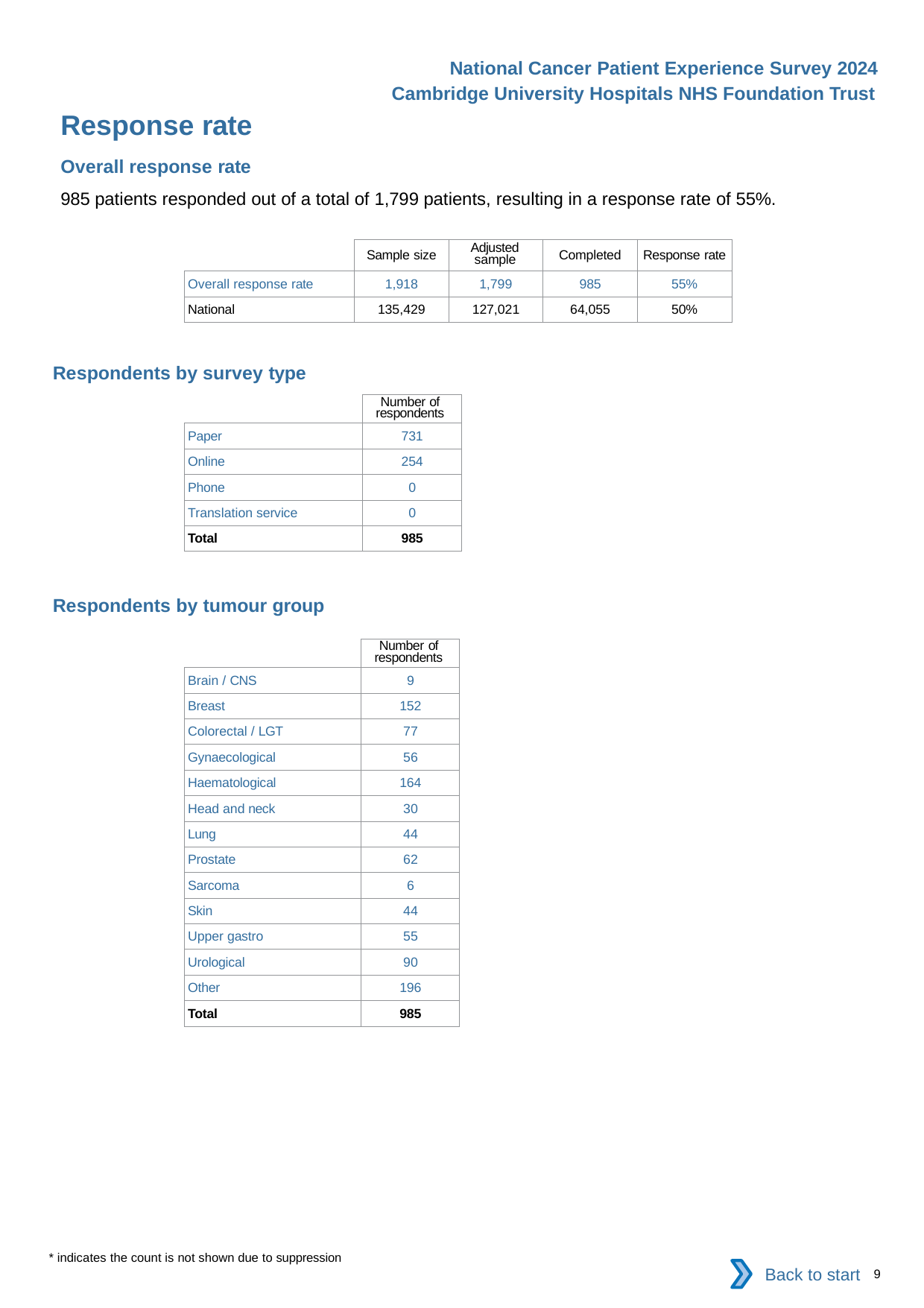

National Cancer Patient Experience Survey 2024
Cambridge University Hospitals NHS Foundation Trust
Response rate
Overall response rate
985 patients responded out of a total of 1,799 patients, resulting in a response rate of 55%.
|  | Sample size | Adjusted sample | Completed | Response rate |
| --- | --- | --- | --- | --- |
| Overall response rate | 1,918 | 1,799 | 985 | 55% |
| National | 135,429 | 127,021 | 64,055 | 50% |
Respondents by survey type
|  | Number of respondents |
| --- | --- |
| Paper | 731 |
| Online | 254 |
| Phone | 0 |
| Translation service | 0 |
| Total | 985 |
Respondents by tumour group
|  | Number of respondents |
| --- | --- |
| Brain / CNS | 9 |
| Breast | 152 |
| Colorectal / LGT | 77 |
| Gynaecological | 56 |
| Haematological | 164 |
| Head and neck | 30 |
| Lung | 44 |
| Prostate | 62 |
| Sarcoma | 6 |
| Skin | 44 |
| Upper gastro | 55 |
| Urological | 90 |
| Other | 196 |
| Total | 985 |
* indicates the count is not shown due to suppression
Back to start

9